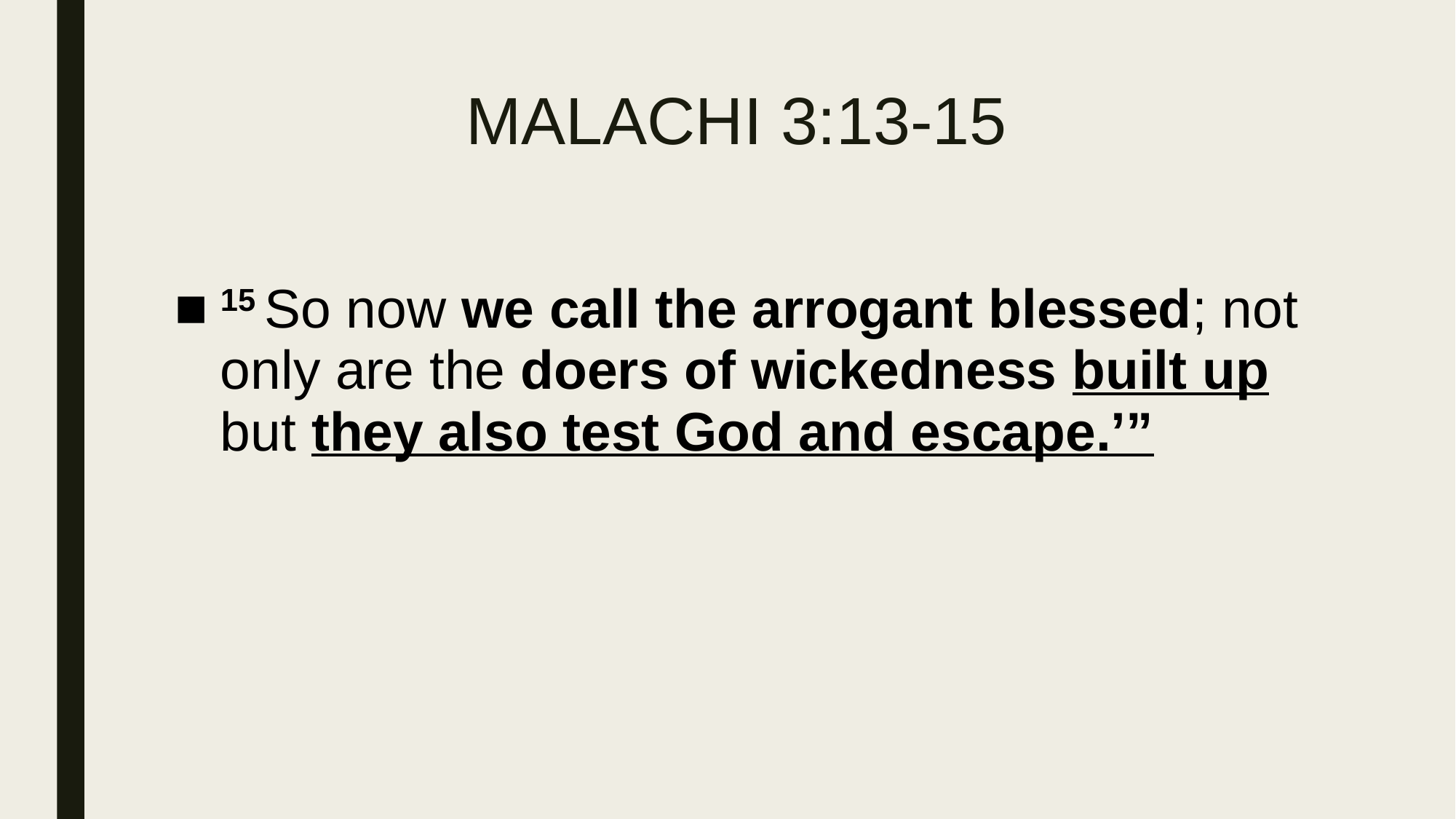

# MALACHI 3:13-15
15 So now we call the arrogant blessed; not only are the doers of wickedness built up but they also test God and escape.’”